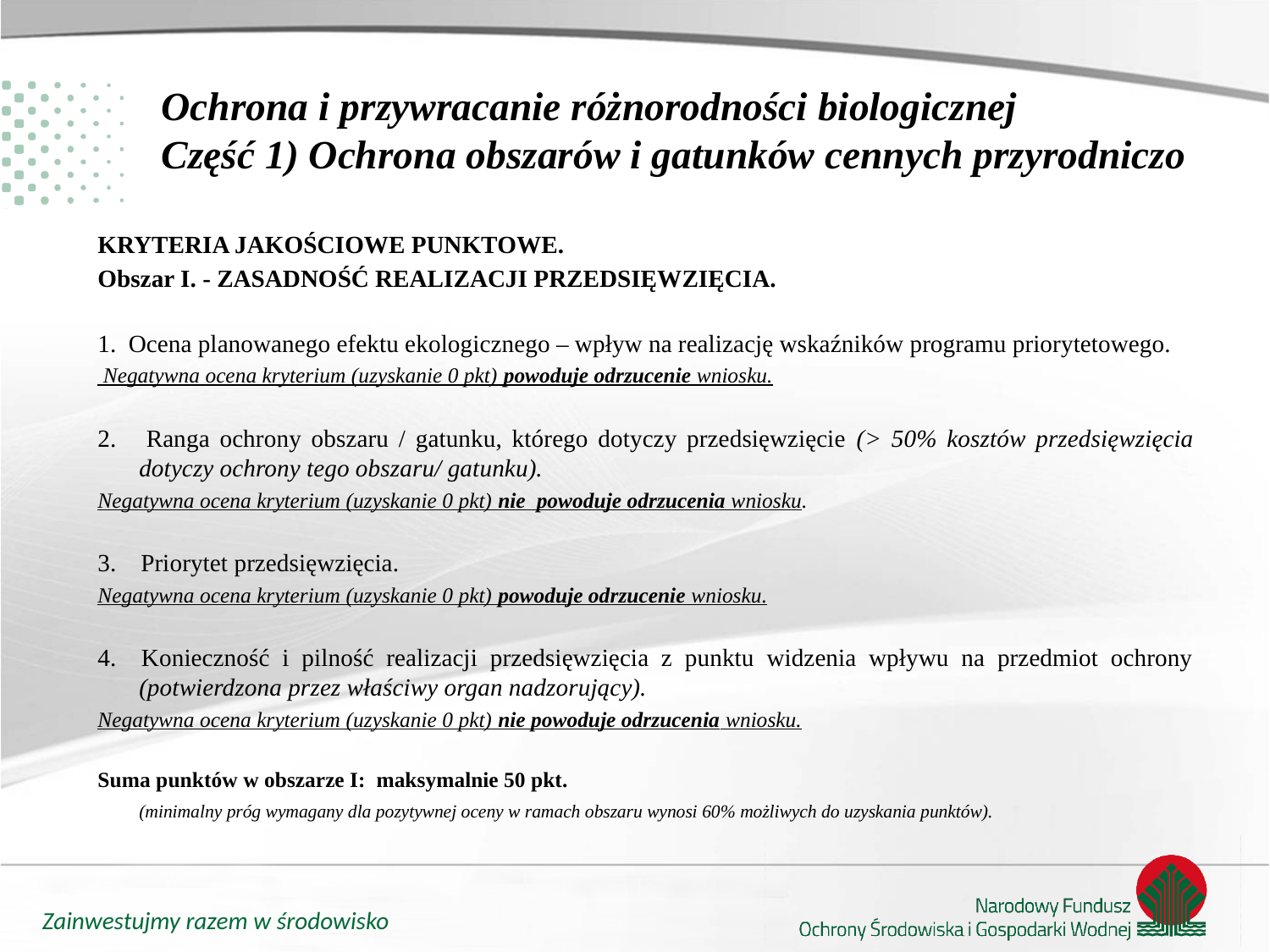

# Ochrona i przywracanie różnorodności biologicznej Część 1) Ochrona obszarów i gatunków cennych przyrodniczo
KRYTERIA JAKOŚCIOWE PUNKTOWE.
Obszar I. - ZASADNOŚĆ REALIZACJI PRZEDSIĘWZIĘCIA.

1.  Ocena planowanego efektu ekologicznego – wpływ na realizację wskaźników programu priorytetowego.
 Negatywna ocena kryterium (uzyskanie 0 pkt) powoduje odrzucenie wniosku.

2.   Ranga ochrony obszaru / gatunku, którego dotyczy przedsięwzięcie (> 50% kosztów przedsięwzięcia dotyczy ochrony tego obszaru/ gatunku).
Negatywna ocena kryterium (uzyskanie 0 pkt) nie  powoduje odrzucenia wniosku.

3.    Priorytet przedsięwzięcia.
Negatywna ocena kryterium (uzyskanie 0 pkt) powoduje odrzucenie wniosku.

4.  Konieczność i pilność realizacji przedsięwzięcia z punktu widzenia wpływu na przedmiot ochrony (potwierdzona przez właściwy organ nadzorujący).
Negatywna ocena kryterium (uzyskanie 0 pkt) nie powoduje odrzucenia wniosku.

Suma punktów w obszarze I:  maksymalnie 50 pkt.
	(minimalny próg wymagany dla pozytywnej oceny w ramach obszaru wynosi 60% możliwych do uzyskania punktów).